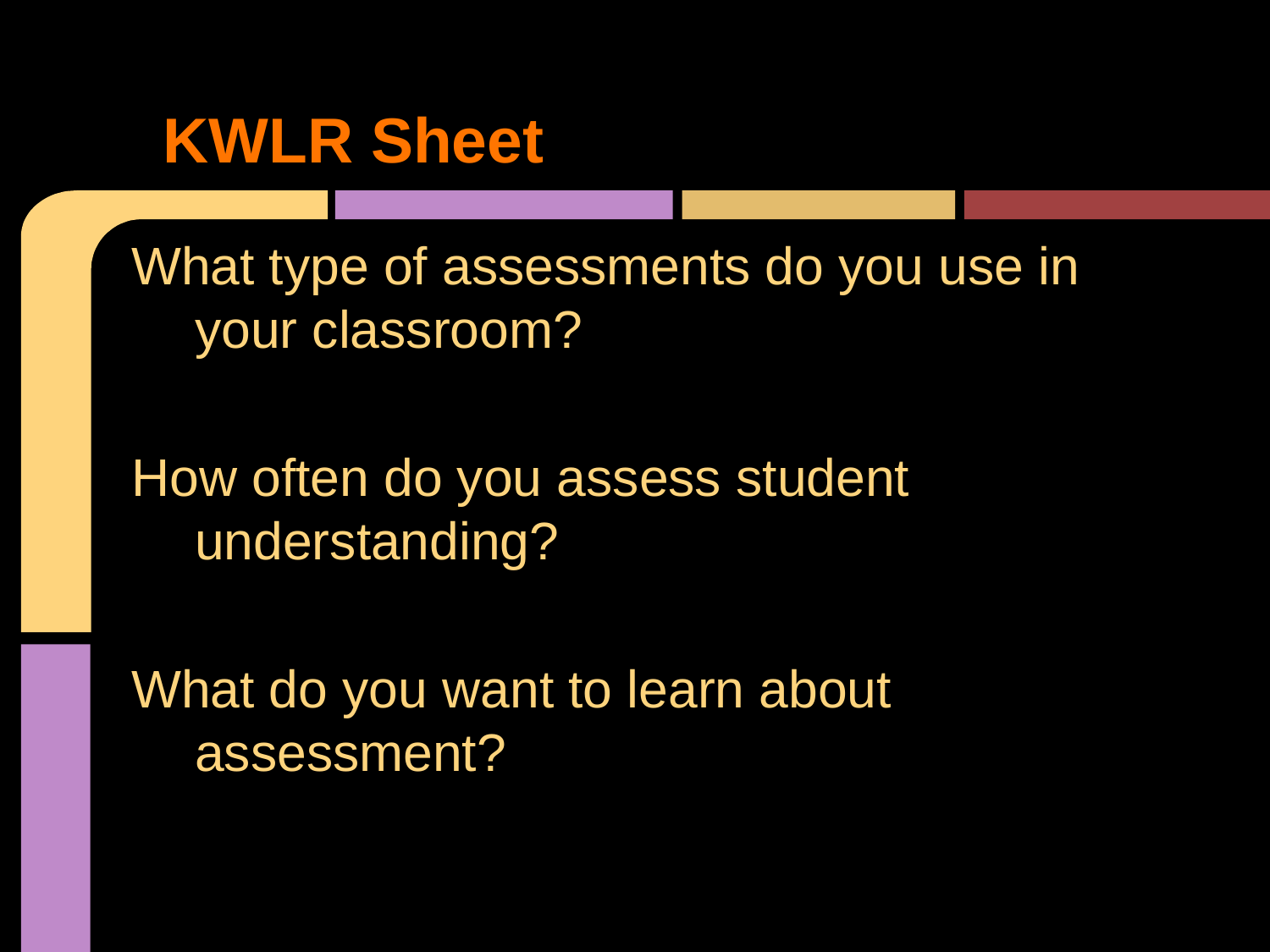

# KWLR Sheet
What type of assessments do you use in your classroom?

How often do you assess student understanding?

What do you want to learn about assessment?